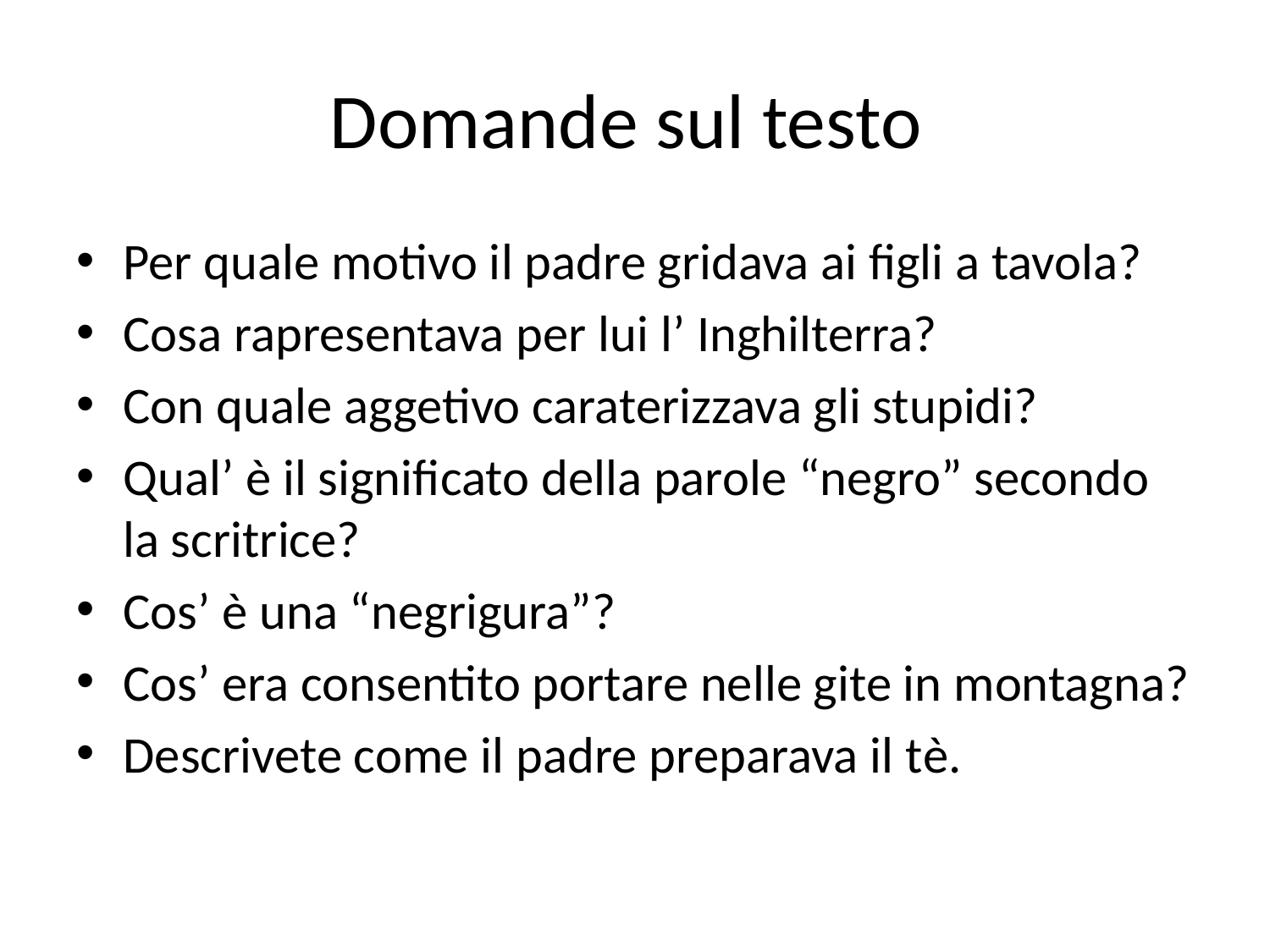

# Domande sul testo
Per quale motivo il padre gridava ai figli a tavola?
Cosa rapresentava per lui l’ Inghilterra?
Con quale aggetivo caraterizzava gli stupidi?
Qual’ è il significato della parole “negro” secondo la scritrice?
Cos’ è una “negrigura”?
Cos’ era consentito portare nelle gite in montagna?
Descrivete come il padre preparava il tè.